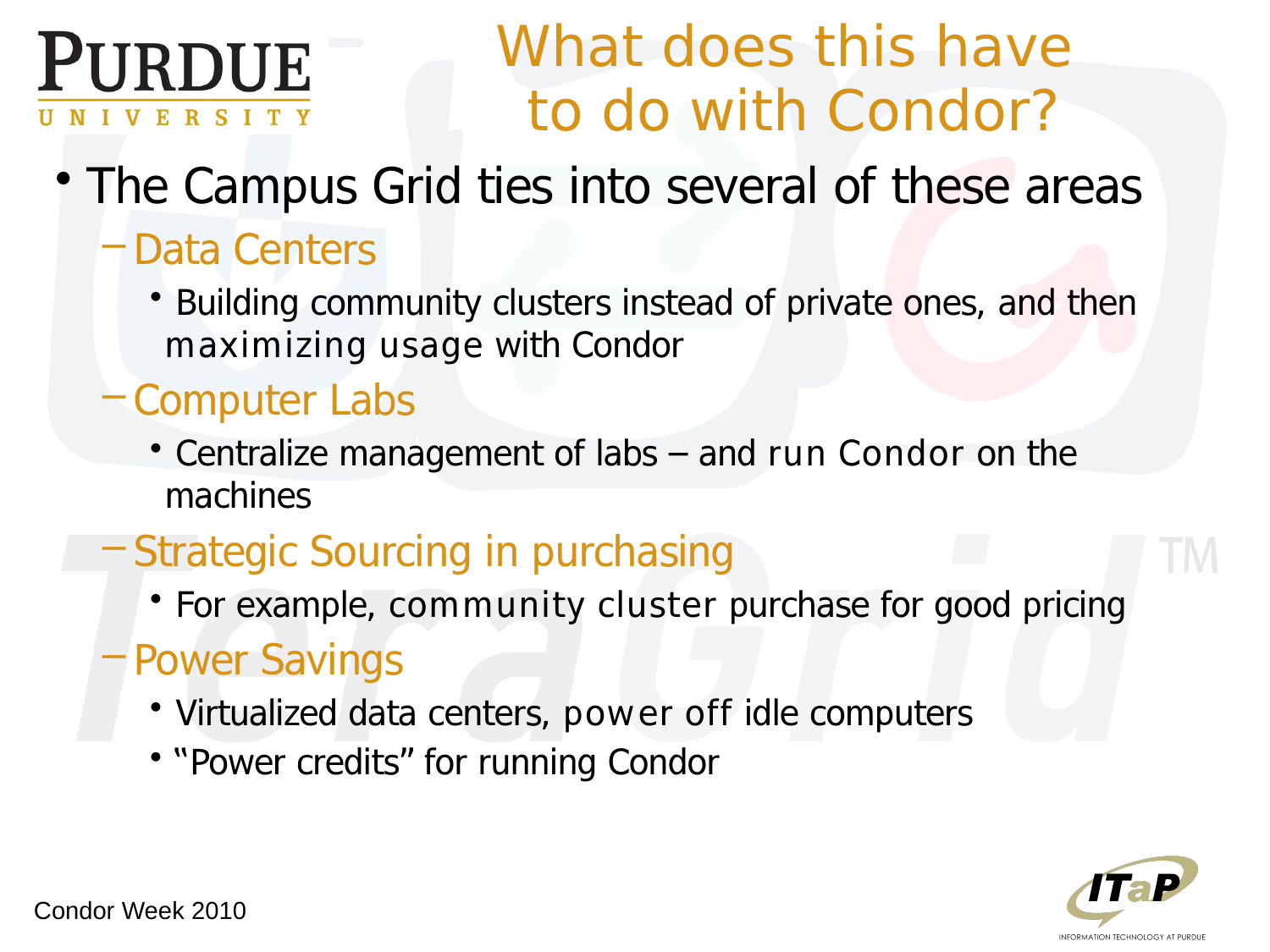

# What does this have to do with Condor?
The Campus Grid ties into several of these areas
Data Centers
 Building community clusters instead of private ones, and then maximizing usage with Condor
Computer Labs
 Centralize management of labs – and run Condor on the machines
Strategic Sourcing in purchasing
 For example, community cluster purchase for good pricing
Power Savings
 Virtualized data centers, power off idle computers
 “Power credits” for running Condor
Condor Week 2010